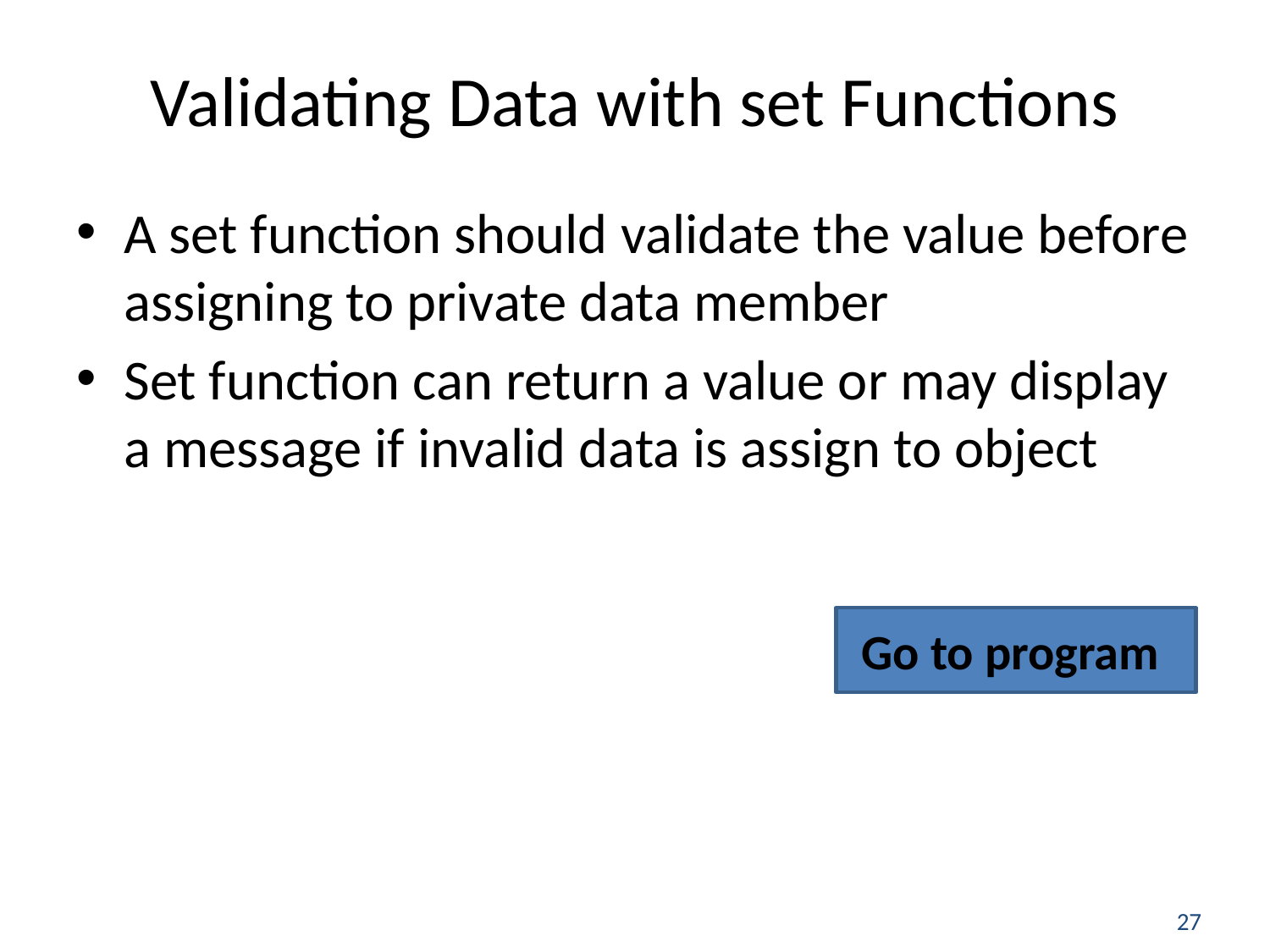

# Validating Data with set Functions
A set function should validate the value before assigning to private data member
Set function can return a value or may display a message if invalid data is assign to object

Go to program